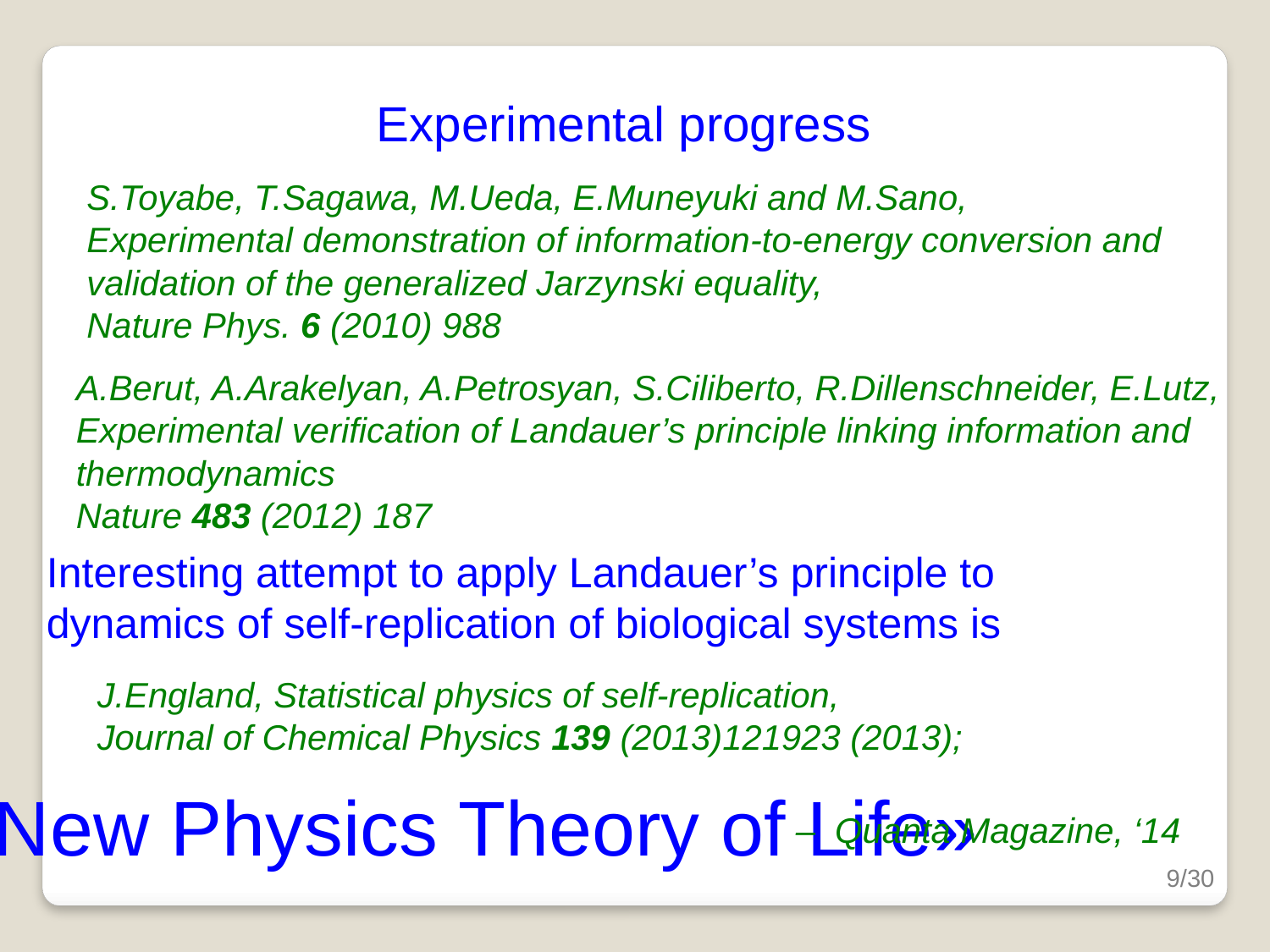

Experimental progress
S.Toyabe, T.Sagawa, M.Ueda, E.Muneyuki and M.Sano,
Experimental demonstration of information-to-energy conversion and validation of the generalized Jarzynski equality,
Nature Phys. 6 (2010) 988
A.Berut, A.Arakelyan, A.Petrosyan, S.Ciliberto, R.Dillenschneider, E.Lutz, Experimental verification of Landauer’s principle linking information and thermodynamics
Nature 483 (2012) 187
Interesting attempt to apply Landauer’s principle to
dynamics of self-replication of biological systems is
J.England, Statistical physics of self-replication,
Journal of Chemical Physics 139 (2013)121923 (2013);
«A New Physics Theory of Life»
–  Quanta Magazine, ‘14
9/30